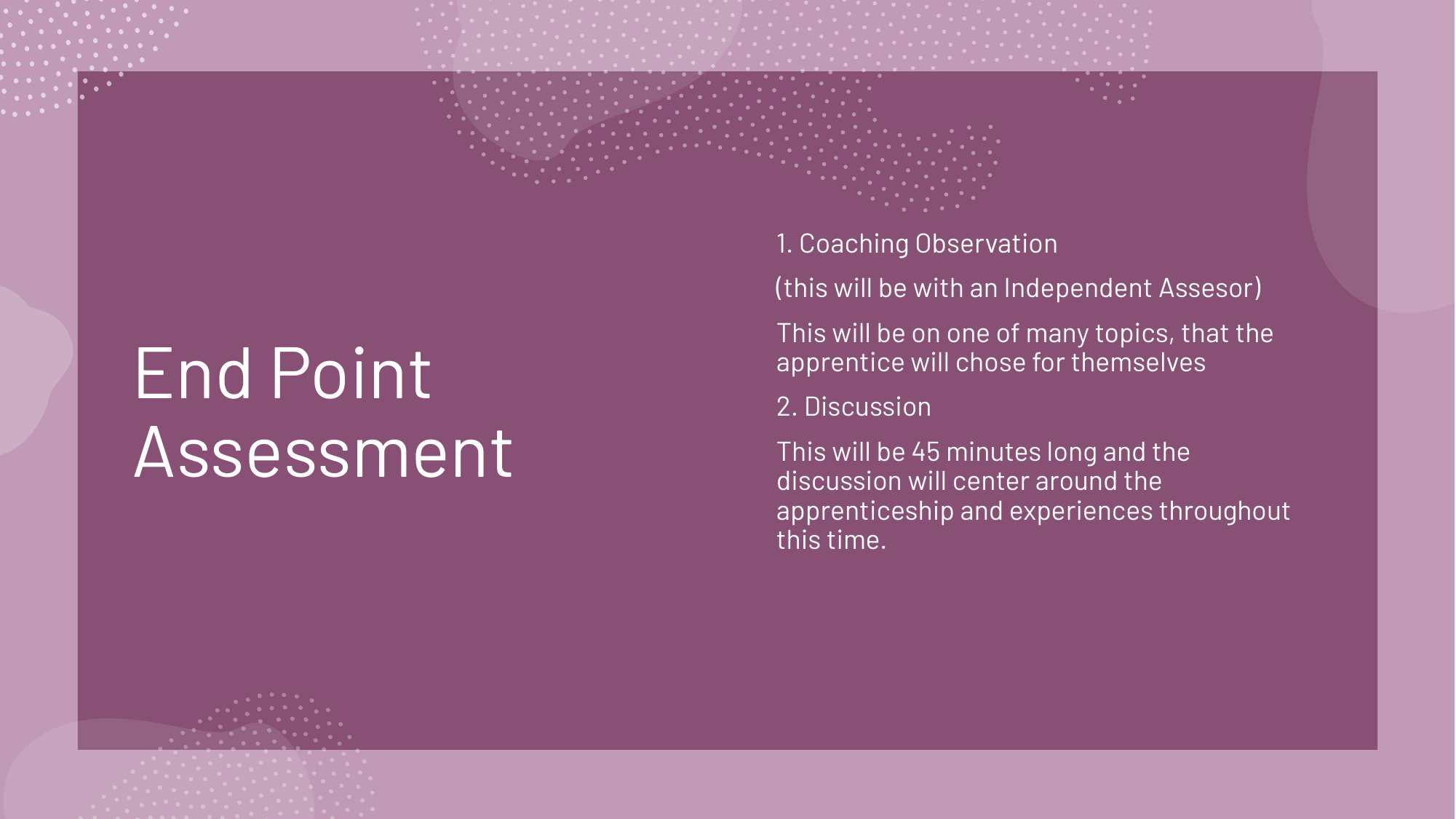

# End Point Assessment
1. Coaching Observation
(this will be with an Independent Assesor)
This will be on one of many topics, that the apprentice will chose for themselves
2. Discussion
This will be 45 minutes long and the discussion will center around the apprenticeship and experiences throughout this time.